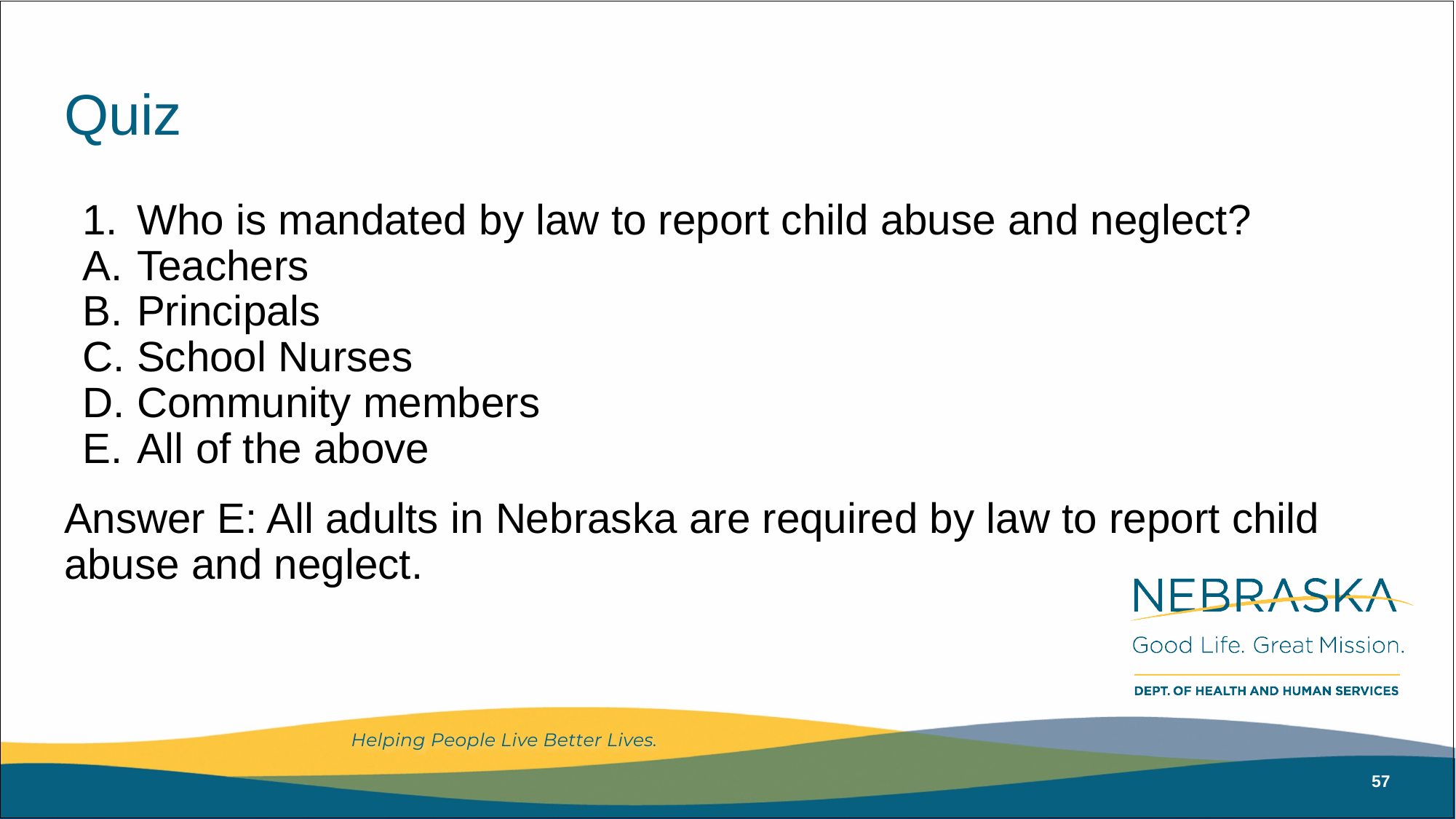

# Quiz
Who is mandated by law to report child abuse and neglect?
Teachers
Principals
School Nurses
Community members
All of the above
Answer E: All adults in Nebraska are required by law to report child abuse and neglect.